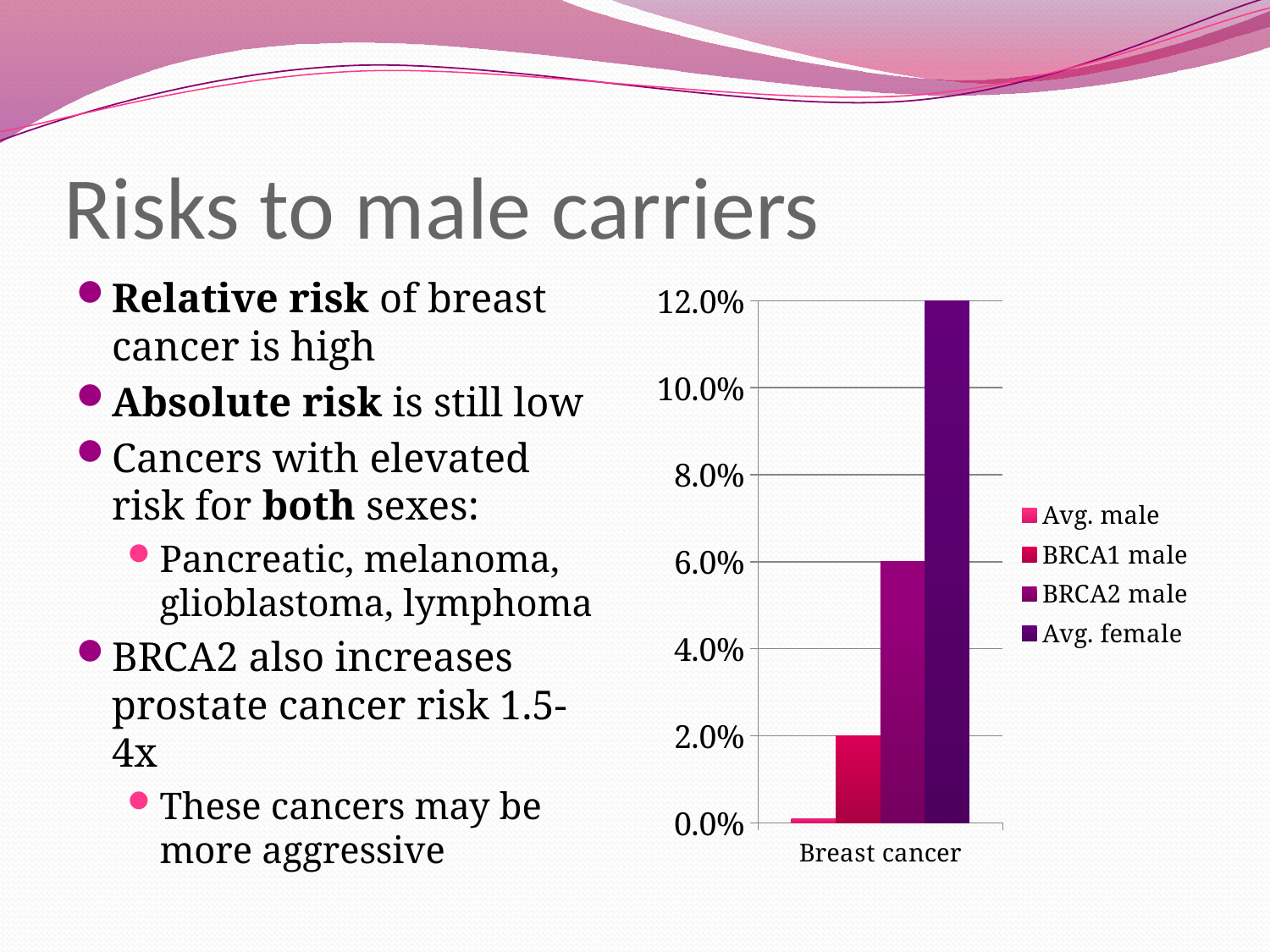

# Risks to male carriers
Relative risk of breast cancer is high
Absolute risk is still low
Cancers with elevated risk for both sexes:
Pancreatic, melanoma, glioblastoma, lymphoma
BRCA2 also increases prostate cancer risk 1.5-4x
These cancers may be more aggressive

### Chart

| Category | Avg. male | BRCA1 male | BRCA2 male | Avg. female |
|---|---|---|---|---|
| Breast cancer | 0.001 | 0.02 | 0.06 | 0.12 |